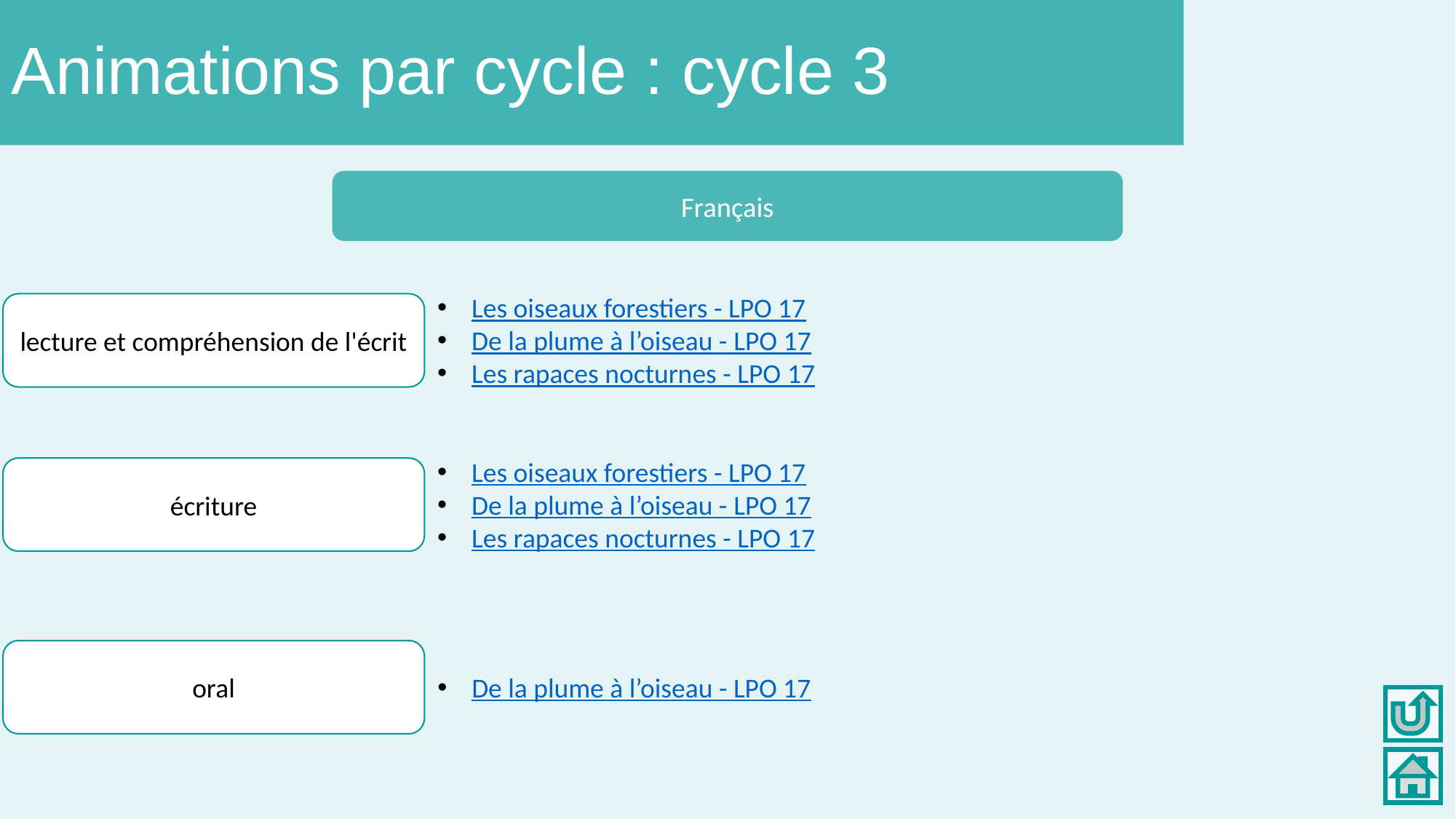

Animations par cycle : cycle 3
Français
Les oiseaux forestiers - LPO 17
De la plume à l’oiseau - LPO 17
Les rapaces nocturnes - LPO 17
lecture et compréhension de l'écrit
Les oiseaux forestiers - LPO 17
De la plume à l’oiseau - LPO 17
Les rapaces nocturnes - LPO 17
écriture
oral
De la plume à l’oiseau - LPO 17